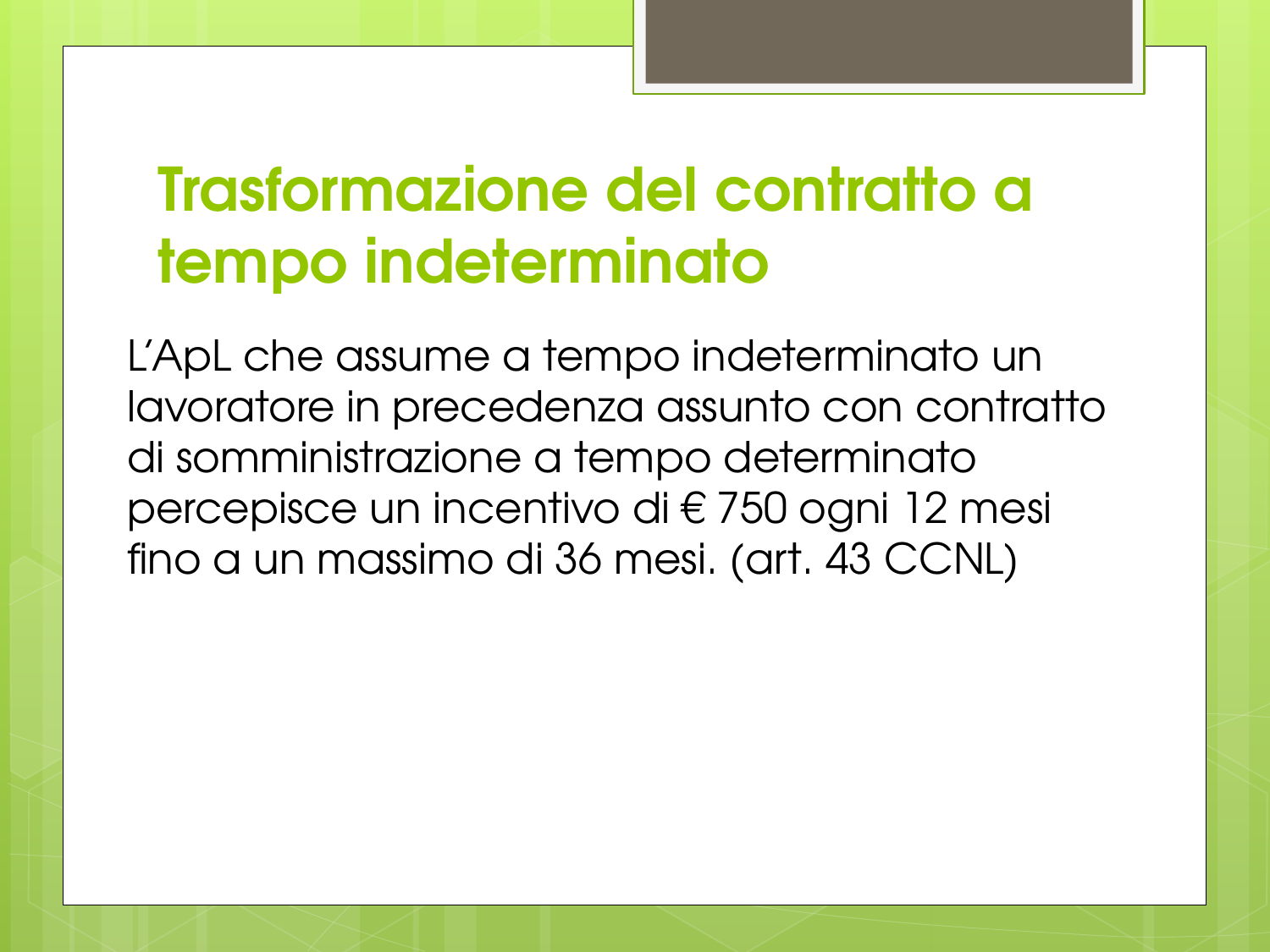

# Trasformazione del contratto a tempo indeterminato
L’ApL che assume a tempo indeterminato un lavoratore in precedenza assunto con contratto di somministrazione a tempo determinato percepisce un incentivo di € 750 ogni 12 mesi fino a un massimo di 36 mesi. (art. 43 CCNL)